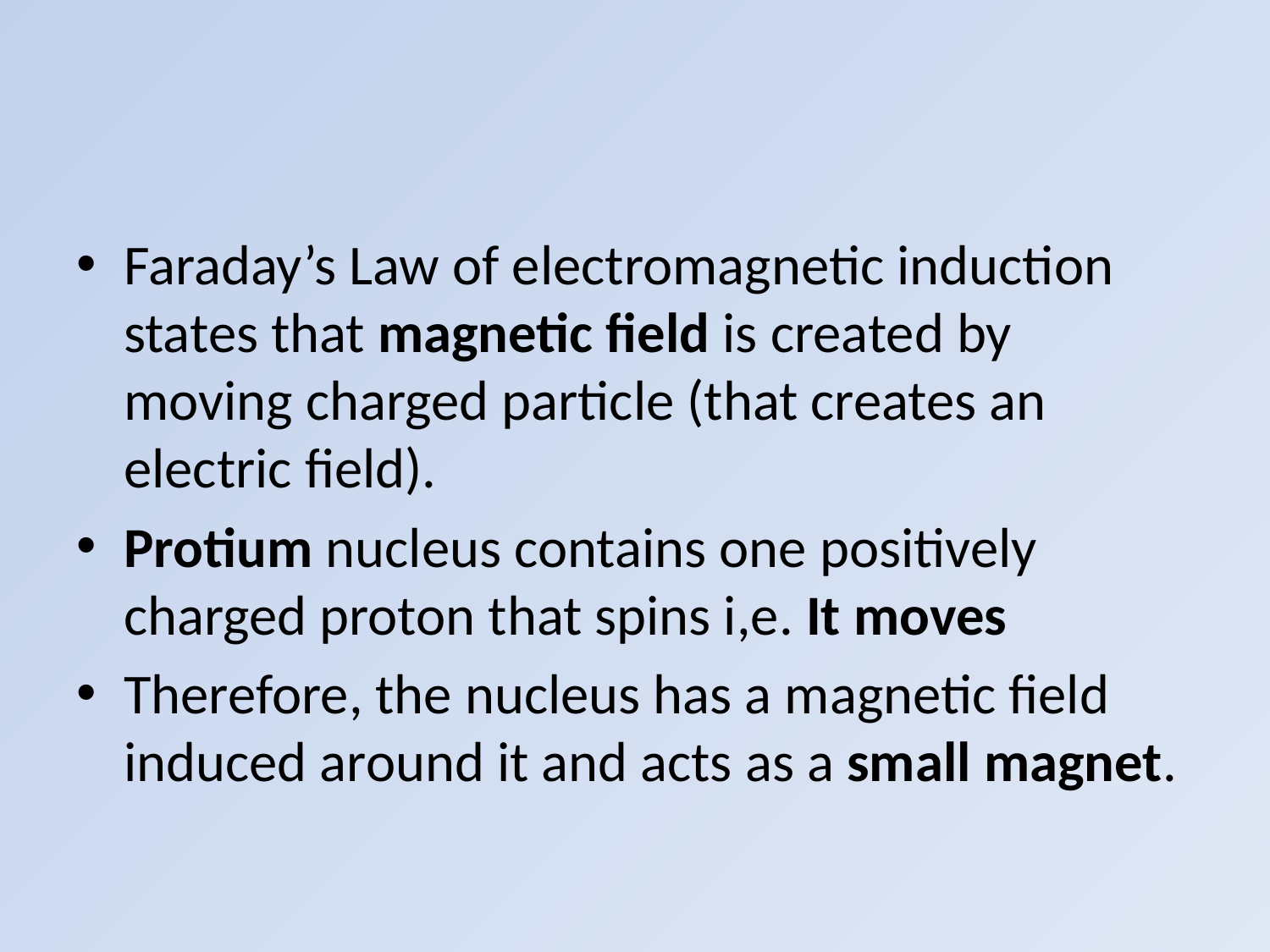

#
Faraday’s Law of electromagnetic induction states that magnetic field is created by moving charged particle (that creates an electric field).
Protium nucleus contains one positively charged proton that spins i,e. It moves
Therefore, the nucleus has a magnetic field induced around it and acts as a small magnet.